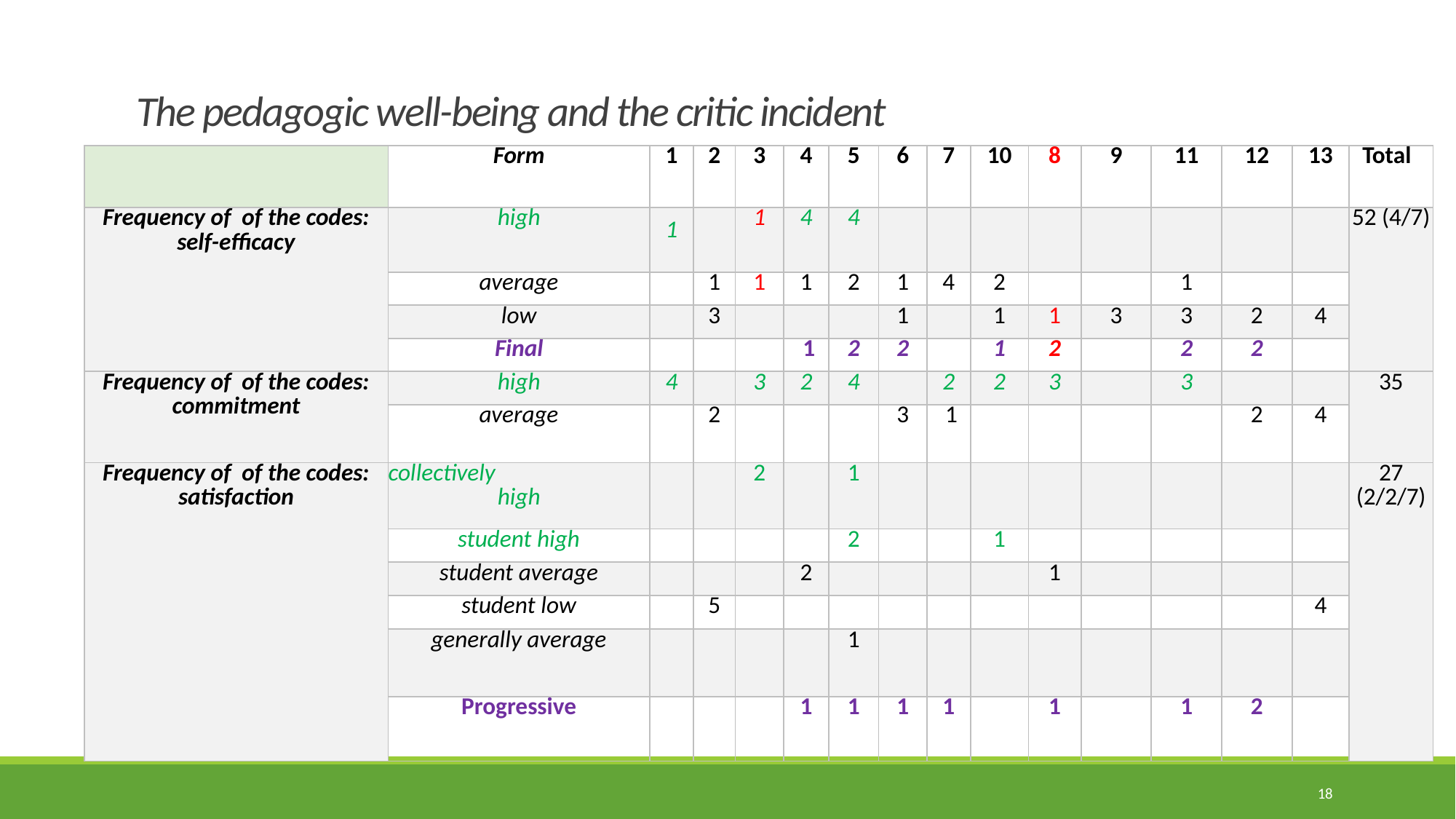

# The pedagogic well-being and the critic incident

|  | Form | 1 | 2 | 3 | 4 | 5 | 6 | 7 | 10 | 8 | 9 | 11 | 12 | 13 | Total |
| --- | --- | --- | --- | --- | --- | --- | --- | --- | --- | --- | --- | --- | --- | --- | --- |
| Frequency of of the codes: self-efficacy | high | 1 |  | 1 | 4 | 4 |  |  |  |  |  |  |  |  | 52 (4/7) |
|  | average |  | 1 | 1 | 1 | 2 | 1 | 4 | 2 |  |  | 1 |  |  |  |
|  | low |  | 3 |  |  |  | 1 |  | 1 | 1 | 3 | 3 | 2 | 4 |  |
|  | Final |  |  |  | 1 | 2 | 2 |  | 1 | 2 |  | 2 | 2 |  |  |
| Frequency of of the codes: commitment | high | 4 |  | 3 | 2 | 4 |  | 2 | 2 | 3 |  | 3 |  |  | 35 |
|  | average |  | 2 |  |  |  | 3 | 1 |  |  |  |  | 2 | 4 |  |
| Frequency of of the codes: satisfaction | collectively high |  |  | 2 |  | 1 |  |  |  |  |  |  |  |  | 27 (2/2/7) |
|  | student high |  |  |  |  | 2 |  |  | 1 |  |  |  |  |  |  |
|  | student average |  |  |  | 2 |  |  |  |  | 1 |  |  |  |  |  |
|  | student low |  | 5 |  |  |  |  |  |  |  |  |  |  | 4 |  |
|  | generally average |  |  |  |  | 1 |  |  |  |  |  |  |  |  |  |
|  | Progressive |  |  |  | 1 | 1 | 1 | 1 |  | 1 |  | 1 | 2 |  |  |
18